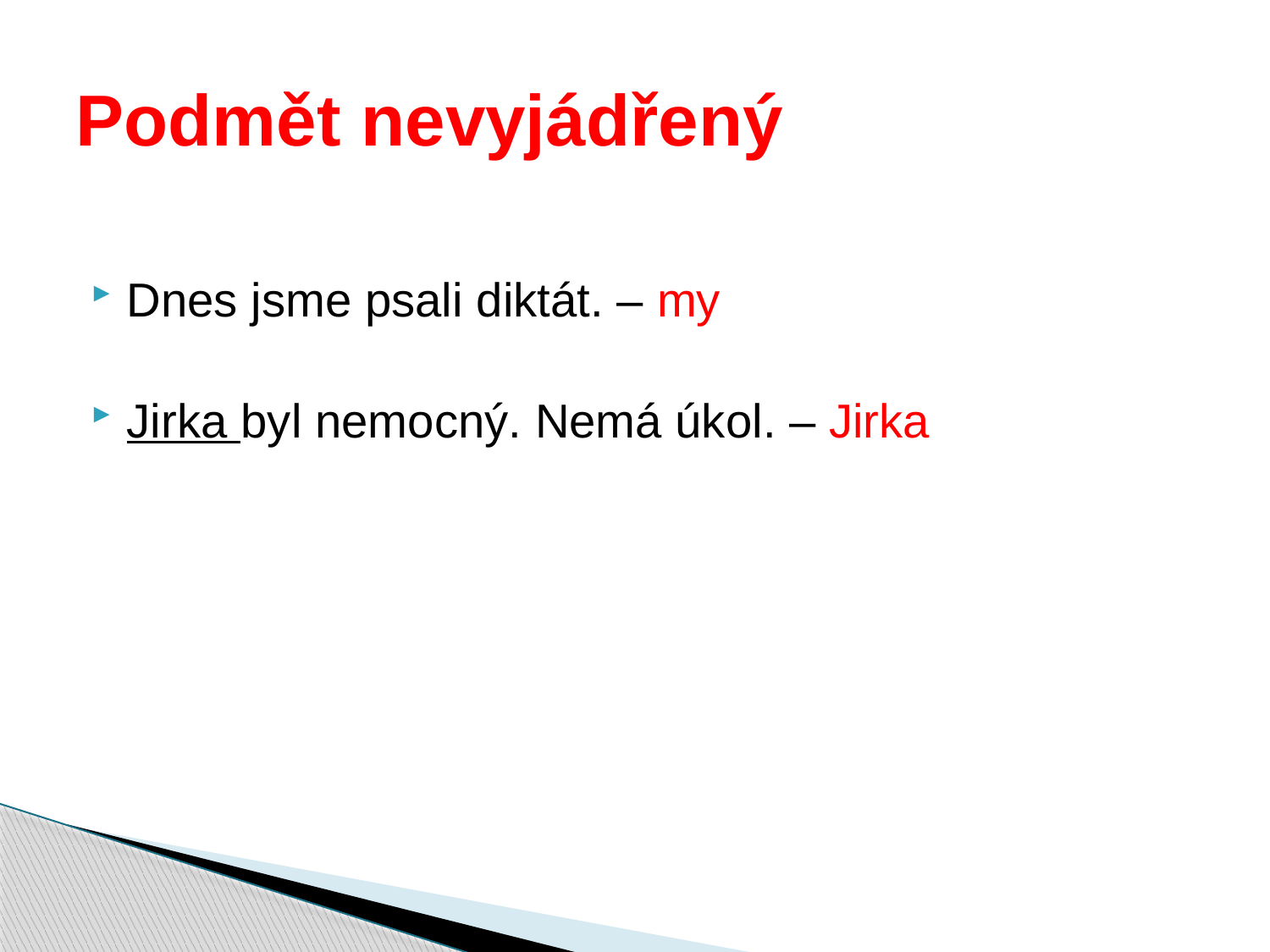

# Podmět nevyjádřený
Dnes jsme psali diktát. – my
Jirka byl nemocný. Nemá úkol. – Jirka